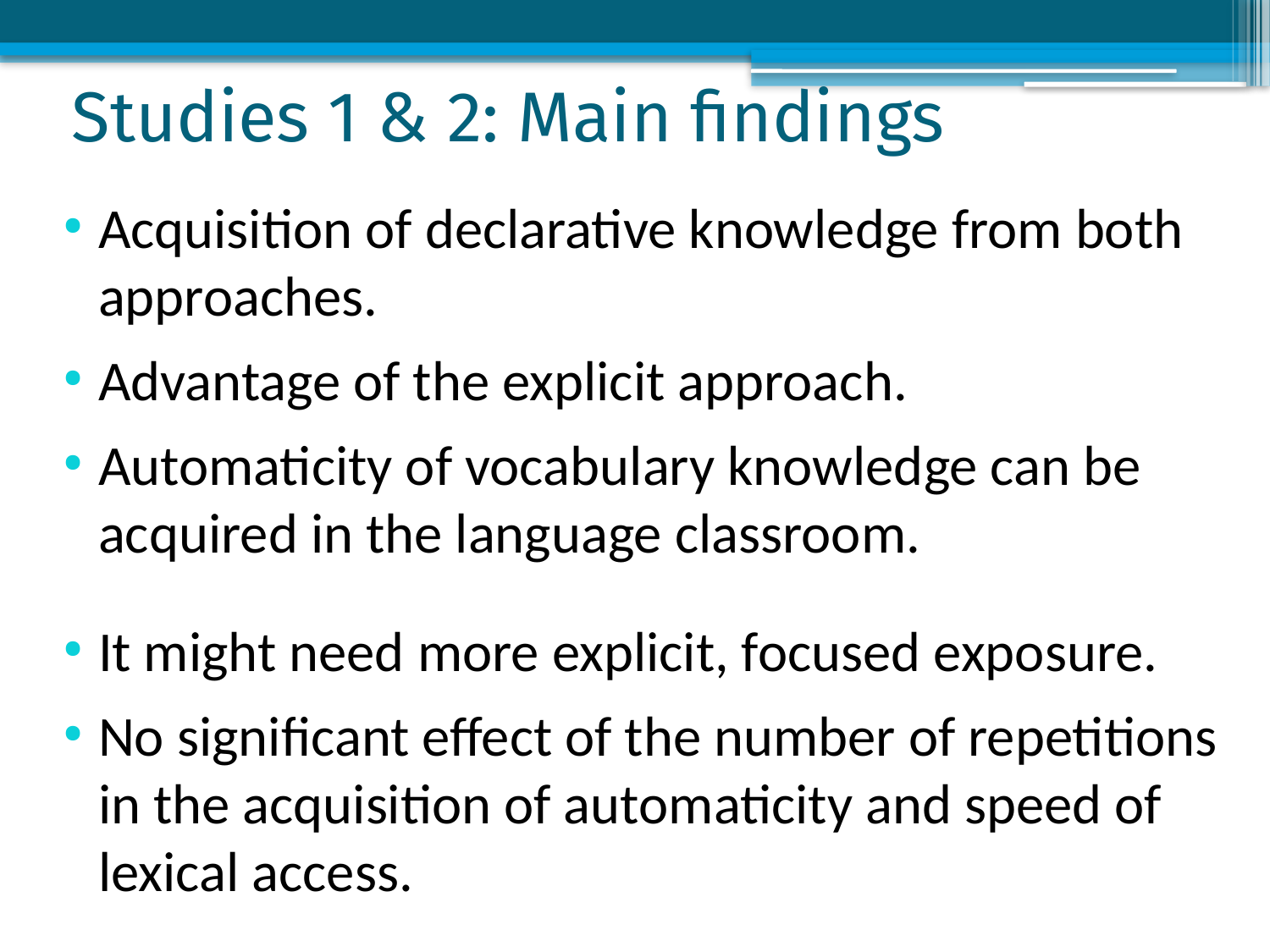

# Studies 1 & 2: Main findings
Acquisition of declarative knowledge from both approaches.
Advantage of the explicit approach.
Automaticity of vocabulary knowledge can be acquired in the language classroom.
It might need more explicit, focused exposure.
No significant effect of the number of repetitions in the acquisition of automaticity and speed of lexical access.